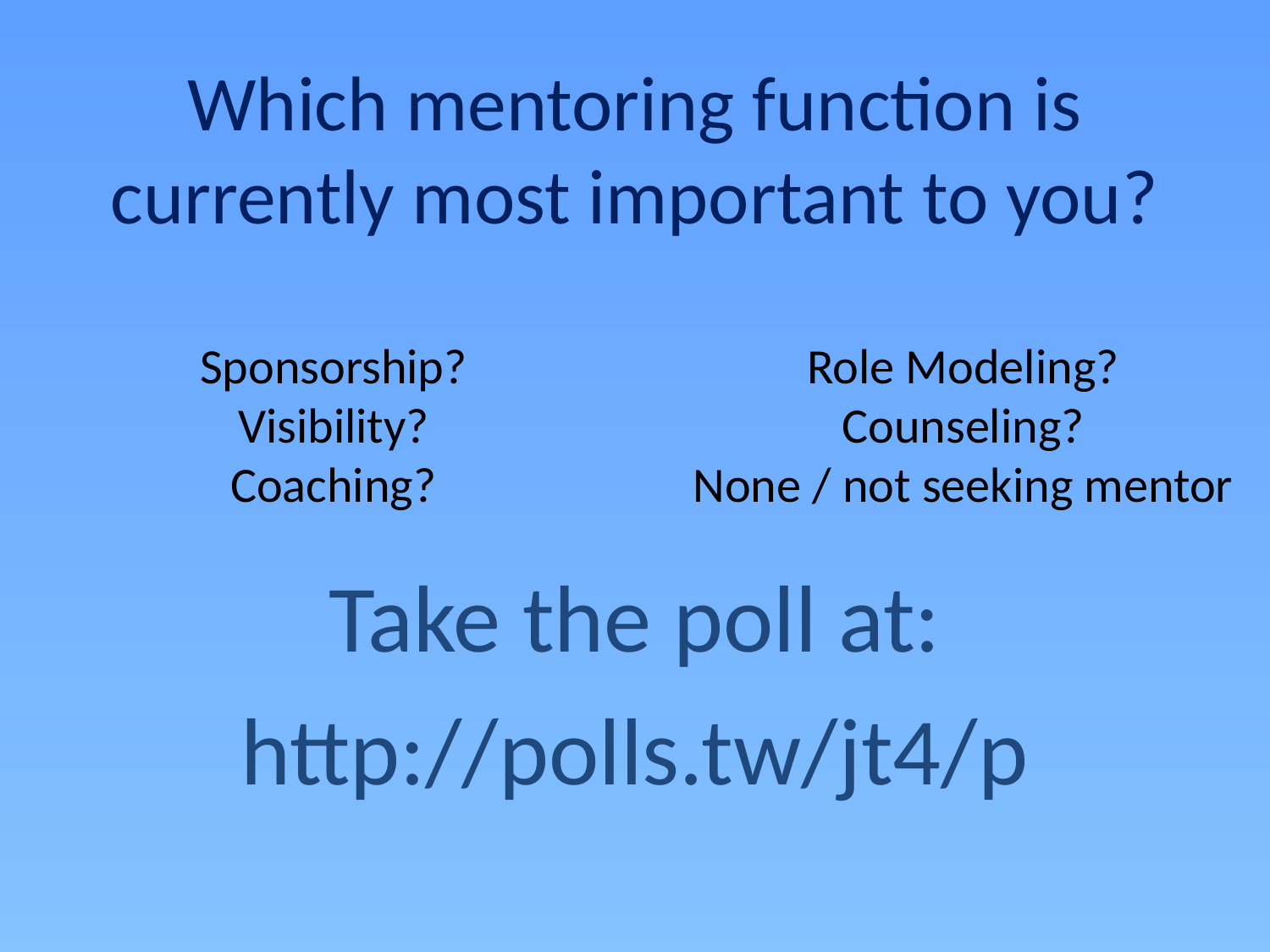

# Which mentoring function is currently most important to you?
Sponsorship?
Visibility?
Coaching?
Role Modeling?
Counseling?
None / not seeking mentor
Take the poll at:
http://polls.tw/jt4/p